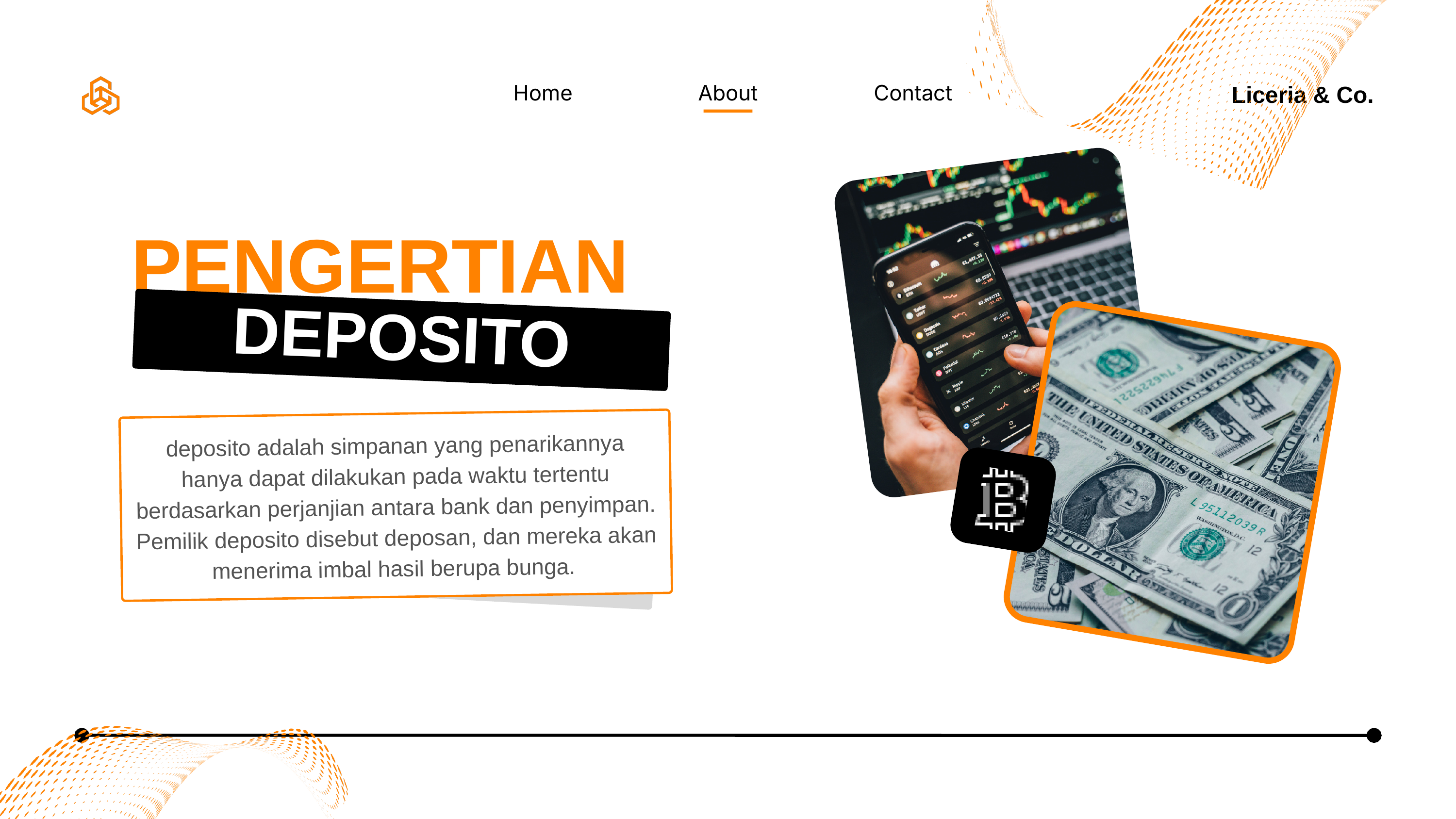

Home
About
Contact
Liceria & Co.

PENGERTIAN

DEPOSITO

deposito adalah simpanan yang penarikannya hanya dapat dilakukan pada waktu tertentu berdasarkan perjanjian antara bank dan penyimpan. Pemilik deposito disebut deposan, dan mereka akan menerima imbal hasil berupa bunga.